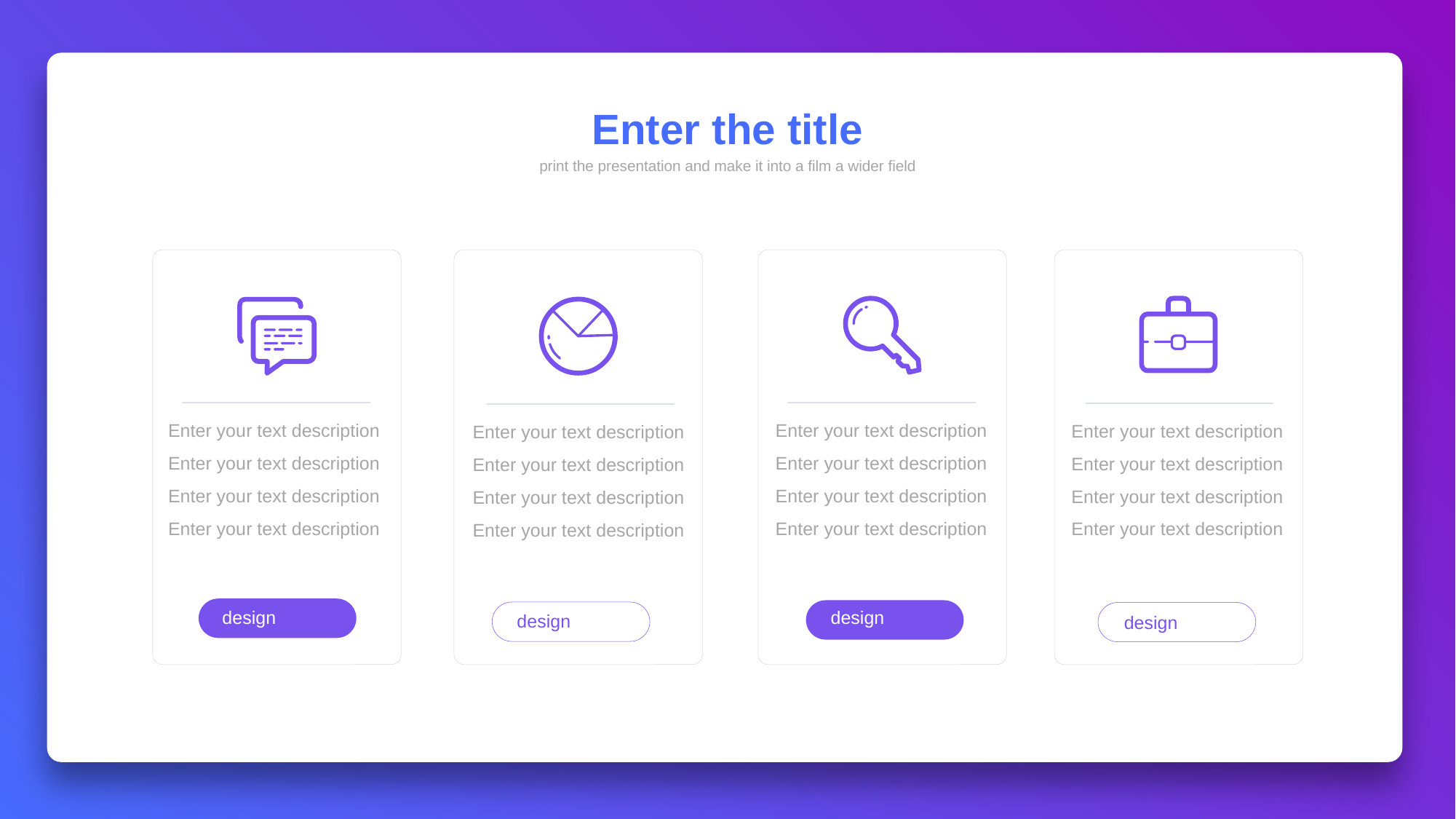

Enter the title
print the presentation and make it into a film a wider field

Enter your text description Enter your text description Enter your text description Enter your text description
Enter your text description Enter your text description Enter your text description Enter your text description
Enter your text description Enter your text description Enter your text description Enter your text description
Enter your text description Enter your text description Enter your text description Enter your text description

design
design

design
design